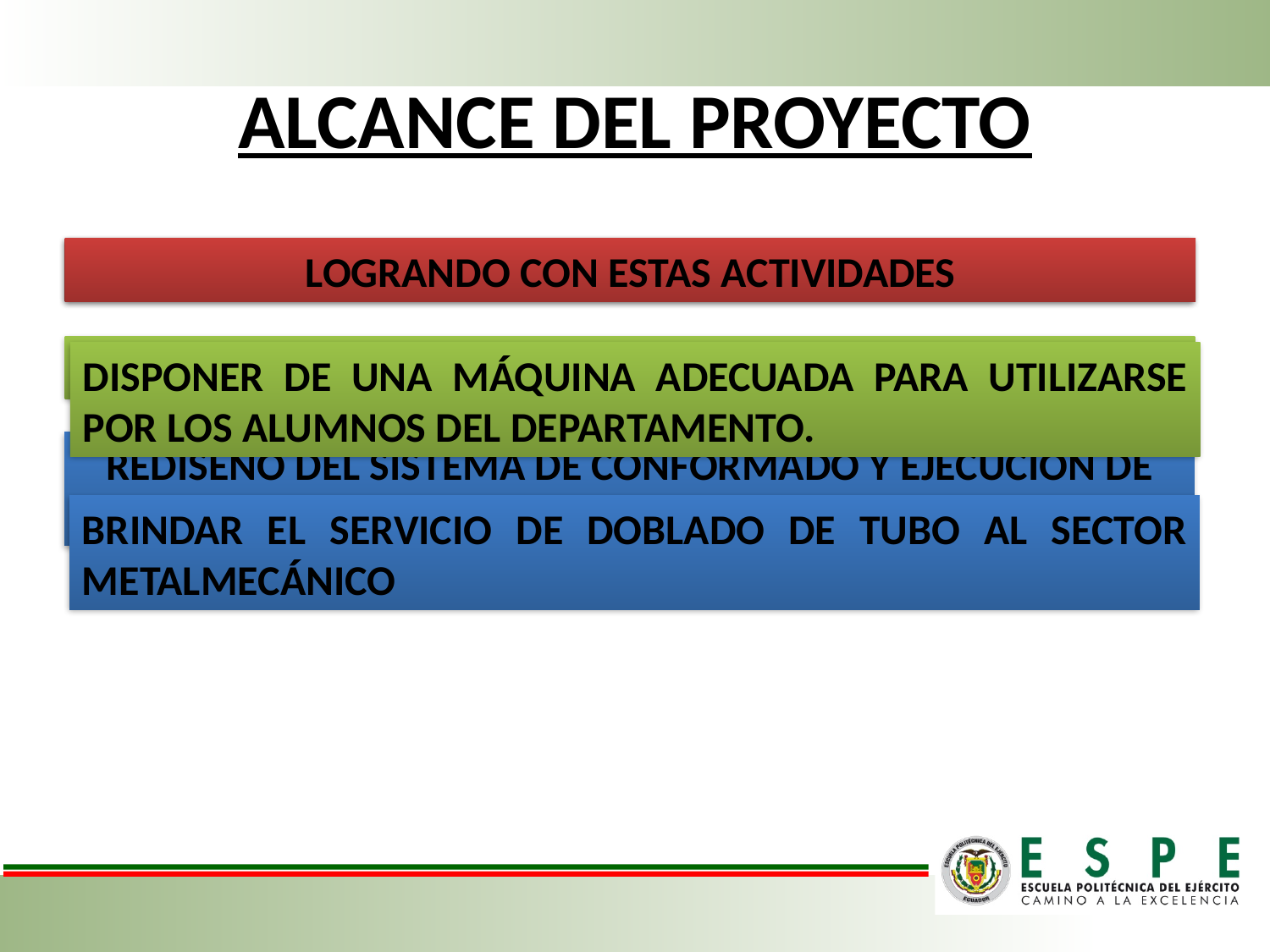

# ALCANCE DEL PROYECTO
LEVANTAMIENTO TÉCNICO DE LA MÁQUINA
LOGRANDO CON ESTAS ACTIVIDADES
SOLUCIÓN DE PROBLEMAS DE FUNCIONALIDAD
DISPONER DE UNA MÁQUINA ADECUADA PARA UTILIZARSE POR LOS ALUMNOS DEL DEPARTAMENTO.
REDISEÑO DEL SISTEMA DE CONFORMADO Y EJECUCIÓN DE PRUEBAS
BRINDAR EL SERVICIO DE DOBLADO DE TUBO AL SECTOR METALMECÁNICO